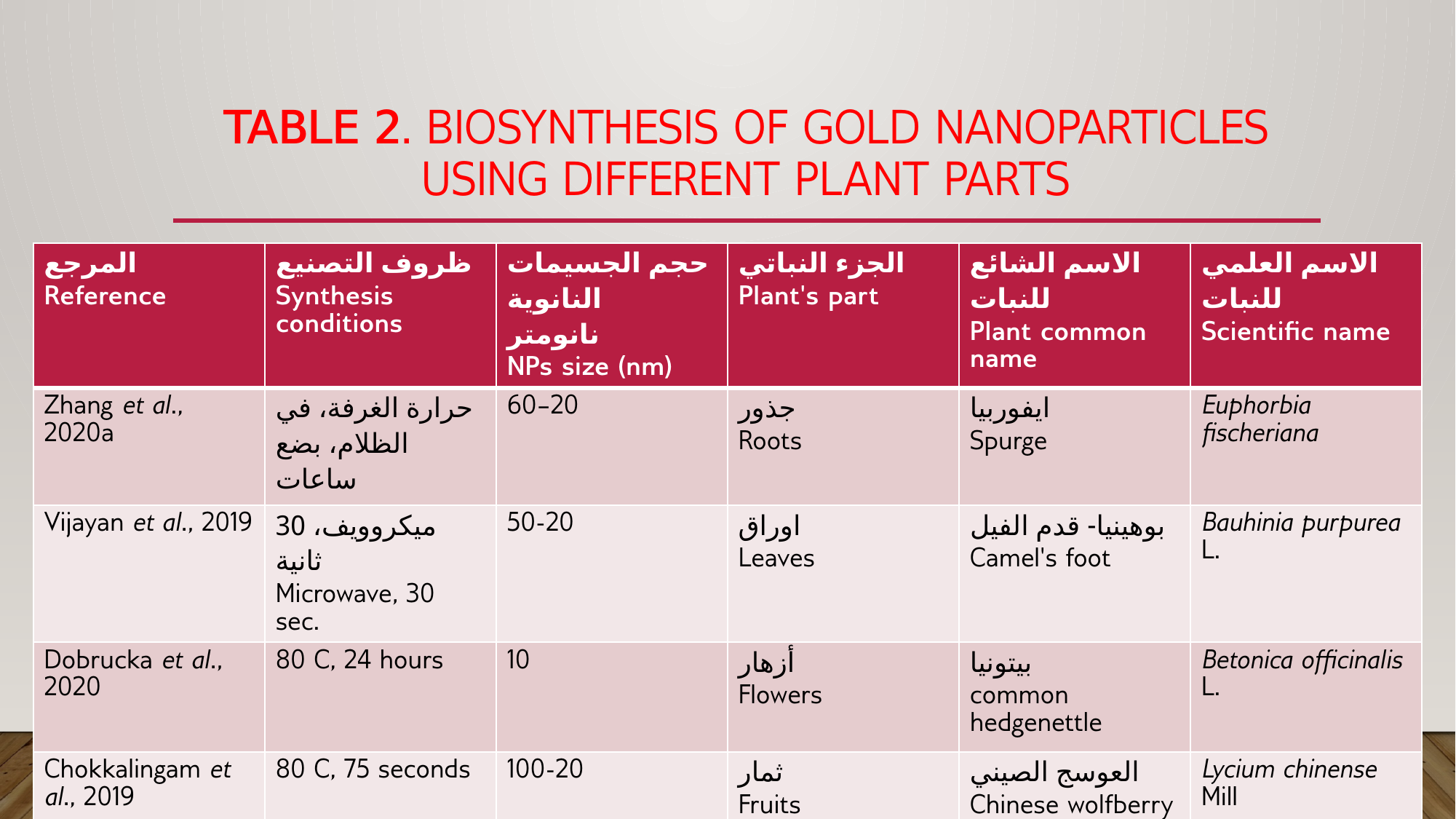

# Table 2. Biosynthesis of gold nanoparticles using different plant parts
| المرجع Reference | ظروف التصنيع Synthesis conditions | حجم الجسيمات النانوية نانومتر NPs size (nm) | الجزء النباتي Plant's part | الاسم الشائع للنبات Plant common name | الاسم العلمي للنبات Scientific name |
| --- | --- | --- | --- | --- | --- |
| Zhang et al., 2020a | حرارة الغرفة، في الظلام، بضع ساعات | 60–20 | جذور Roots | ايفوربيا Spurge | Euphorbia fischeriana |
| Vijayan et al., 2019 | ميكروويف، 30 ثانية Microwave, 30 sec. | 50-20 | اوراق Leaves | بوهينيا- قدم الفيل Camel's foot | Bauhinia purpurea L. |
| Dobrucka et al., 2020 | 80 C, 24 hours | 10 | أزهار Flowers | بيتونيا common hedgenettle | Betonica officinalis L. |
| Chokkalingam et al., 2019 | 80 C, 75 seconds | 100-20 | ثمار Fruits | العوسج الصيني Chinese wolfberry | Lycium chinense Mill |